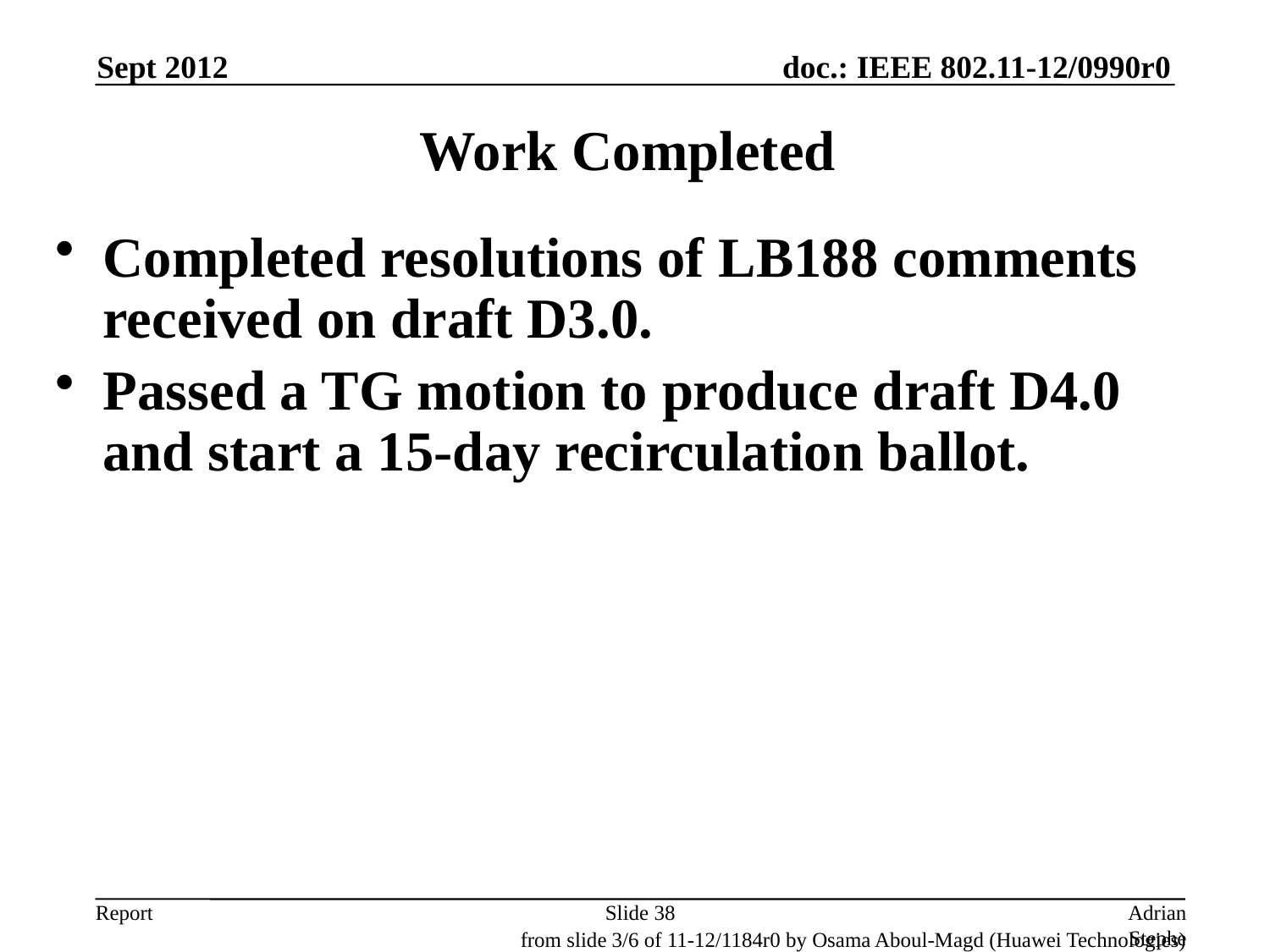

Sept 2012
# Work Completed
Completed resolutions of LB188 comments received on draft D3.0.
Passed a TG motion to produce draft D4.0 and start a 15-day recirculation ballot.

Slide 38
Adrian Stephens, Intel Corporation
from slide 3/6 of 11-12/1184r0 by Osama Aboul-Magd (Huawei Technologies)